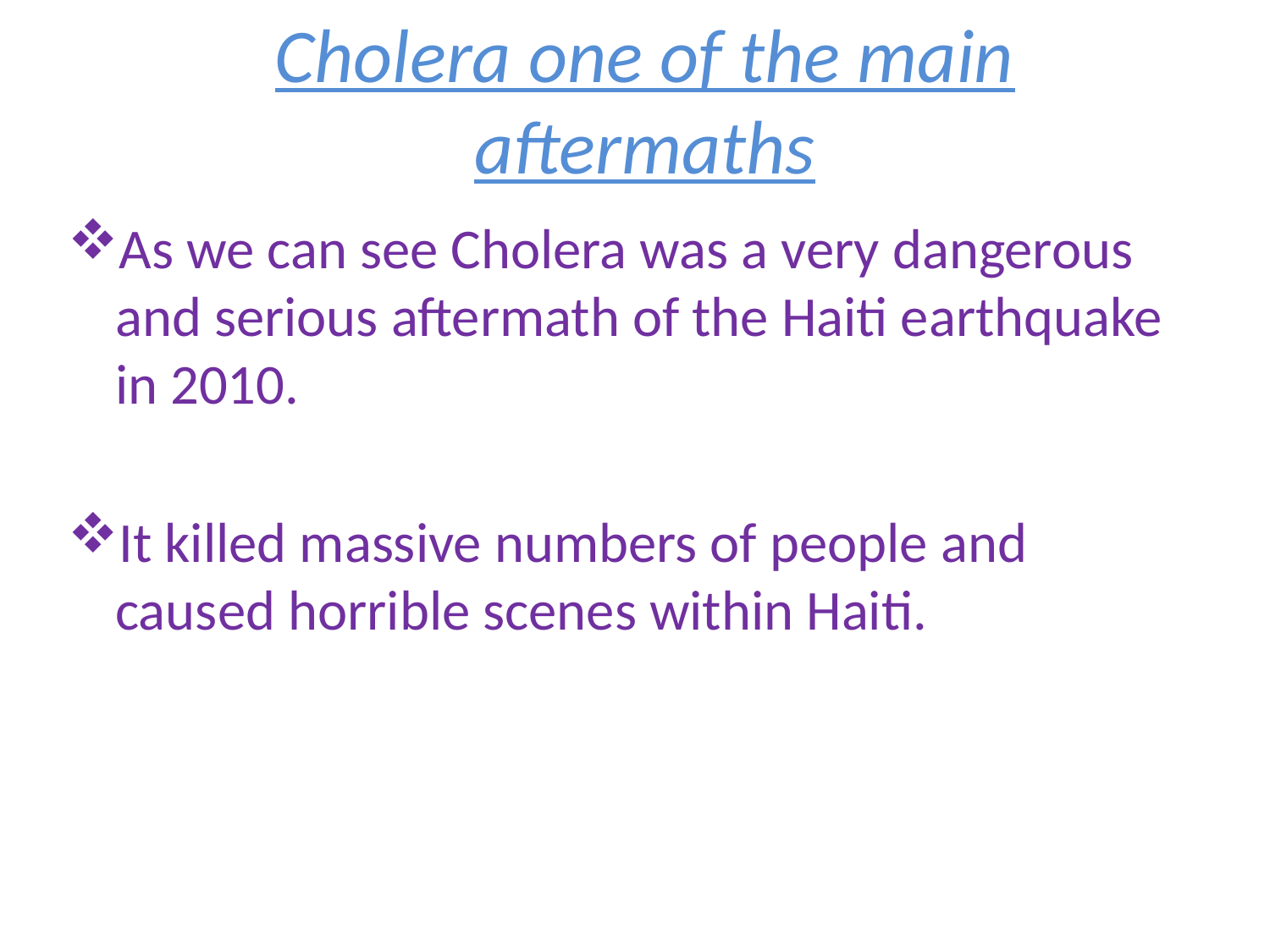

# Cholera one of the main aftermaths
As we can see Cholera was a very dangerous and serious aftermath of the Haiti earthquake in 2010.

It killed massive numbers of people and caused horrible scenes within Haiti.